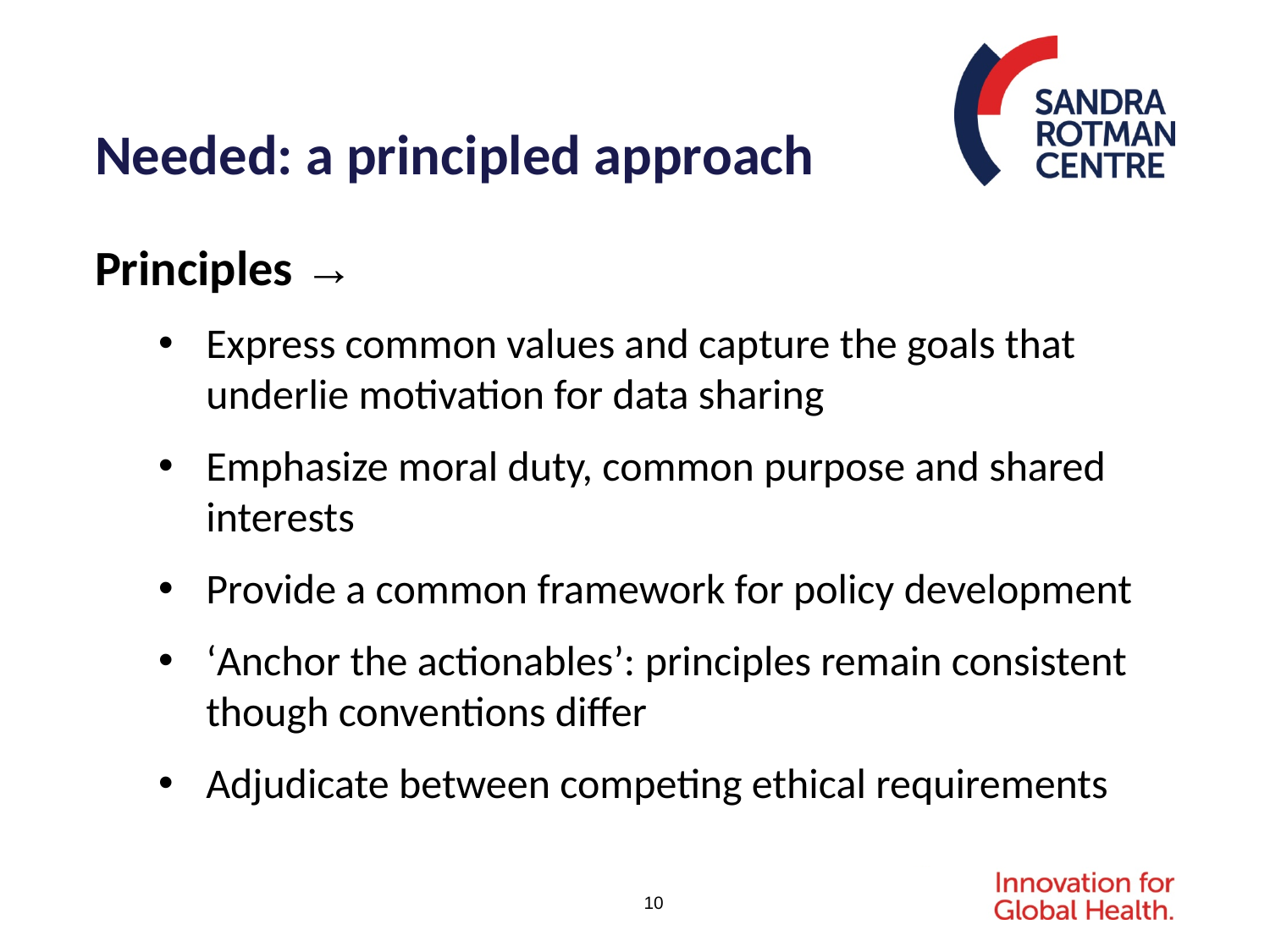

# Needed: a principled approach
Principles →
Express common values and capture the goals that  underlie motivation for data sharing
Emphasize moral duty, common purpose and shared interests
Provide a common framework for policy development
‘Anchor the actionables’: principles remain consistent though conventions differ
Adjudicate between competing ethical requirements

10